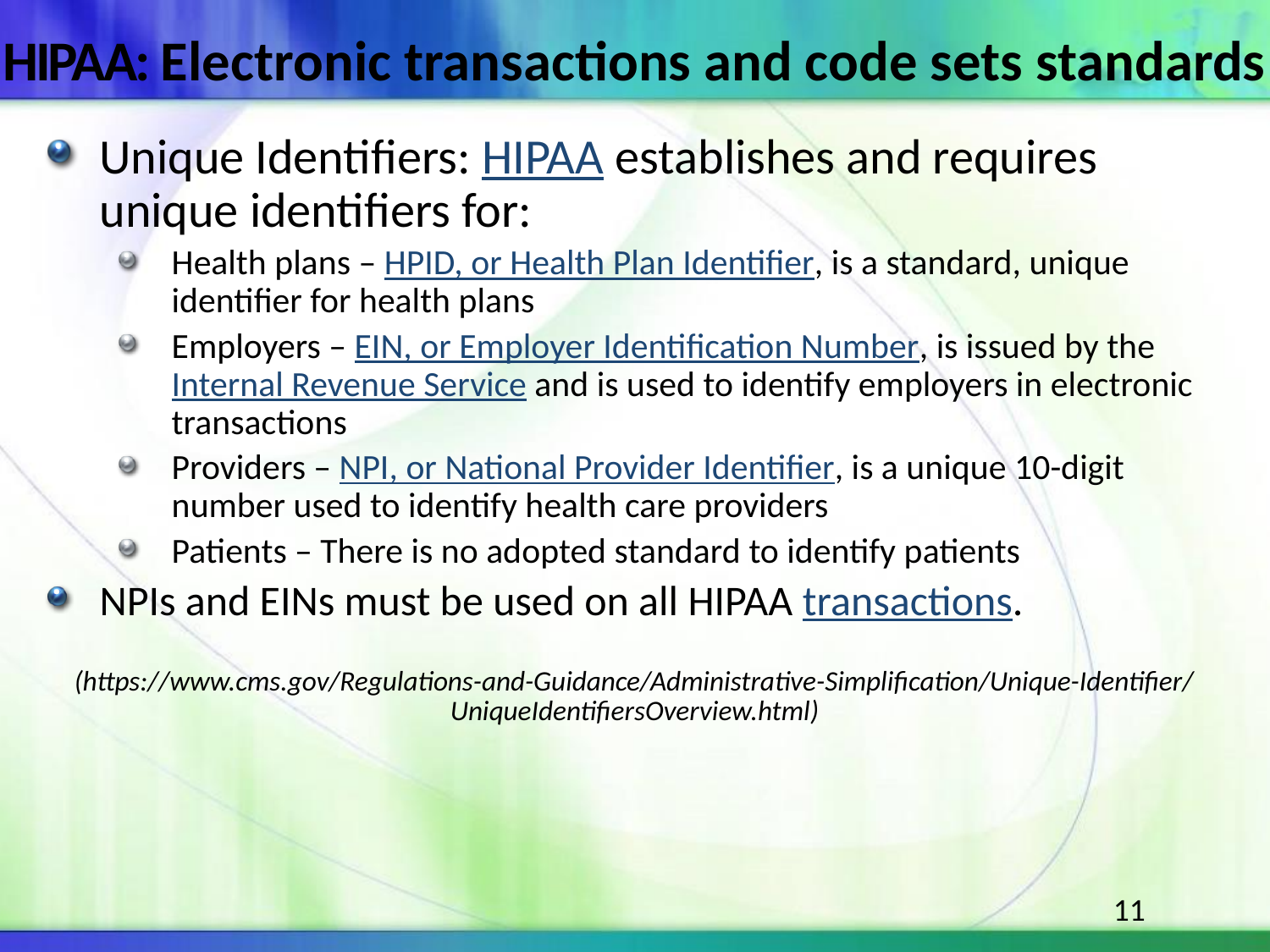

HIPAA: Electronic transactions and code sets standards
Unique Identifiers: HIPAA establishes and requires unique identifiers for:
Health plans – HPID, or Health Plan Identifier, is a standard, unique identifier for health plans
Employers – EIN, or Employer Identification Number, is issued by the Internal Revenue Service and is used to identify employers in electronic transactions
Providers – NPI, or National Provider Identifier, is a unique 10-digit number used to identify health care providers
Patients – There is no adopted standard to identify patients
NPIs and EINs must be used on all HIPAA transactions.

(https://www.cms.gov/Regulations-and-Guidance/Administrative-Simplification/Unique-Identifier/UniqueIdentifiersOverview.html)
11